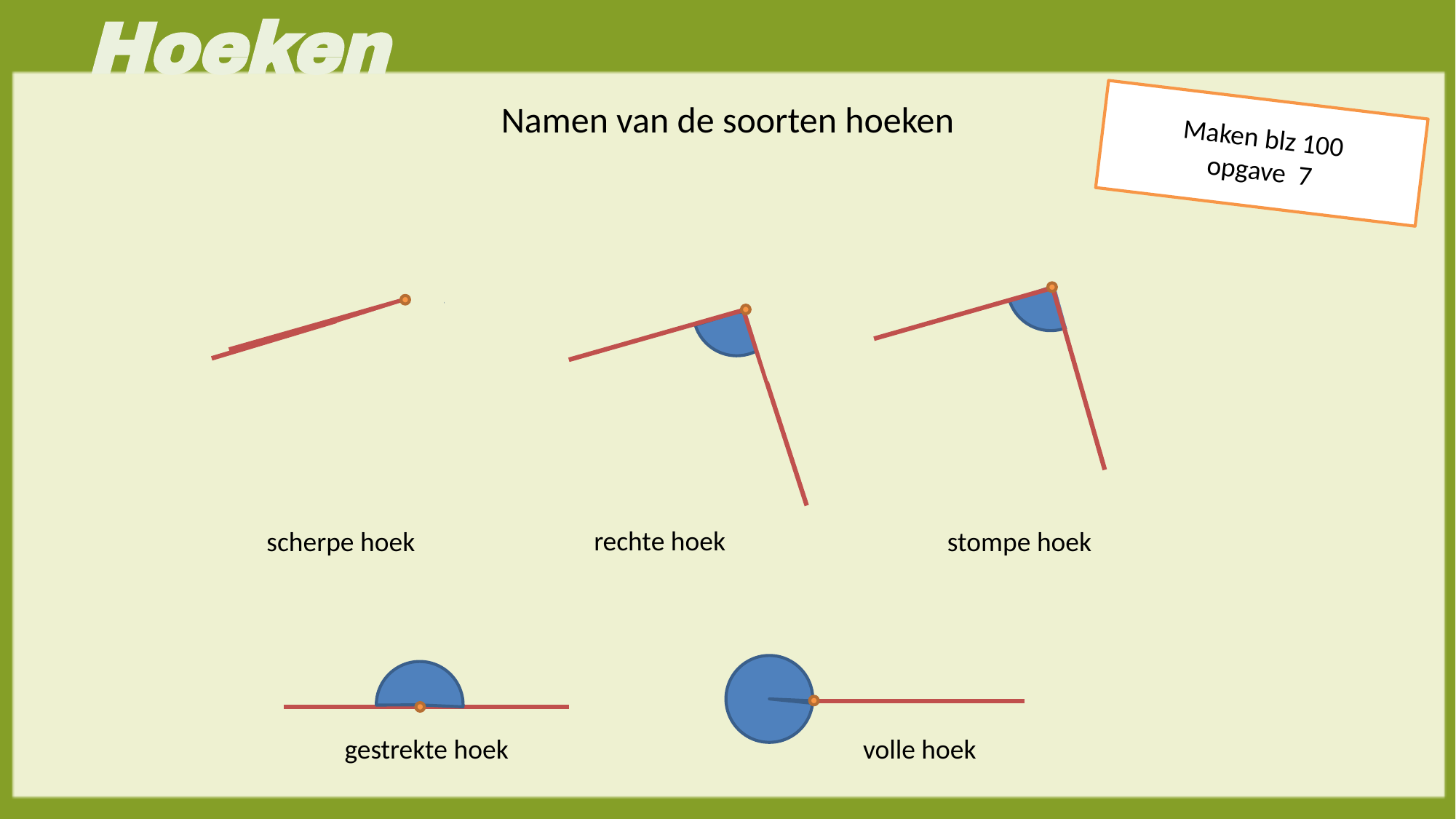

Hoeken
Namen van de soorten hoeken
Maken blz 100
opgave  7

rechte hoek
scherpe hoek
stompe hoek

gestrekte hoek
volle hoek